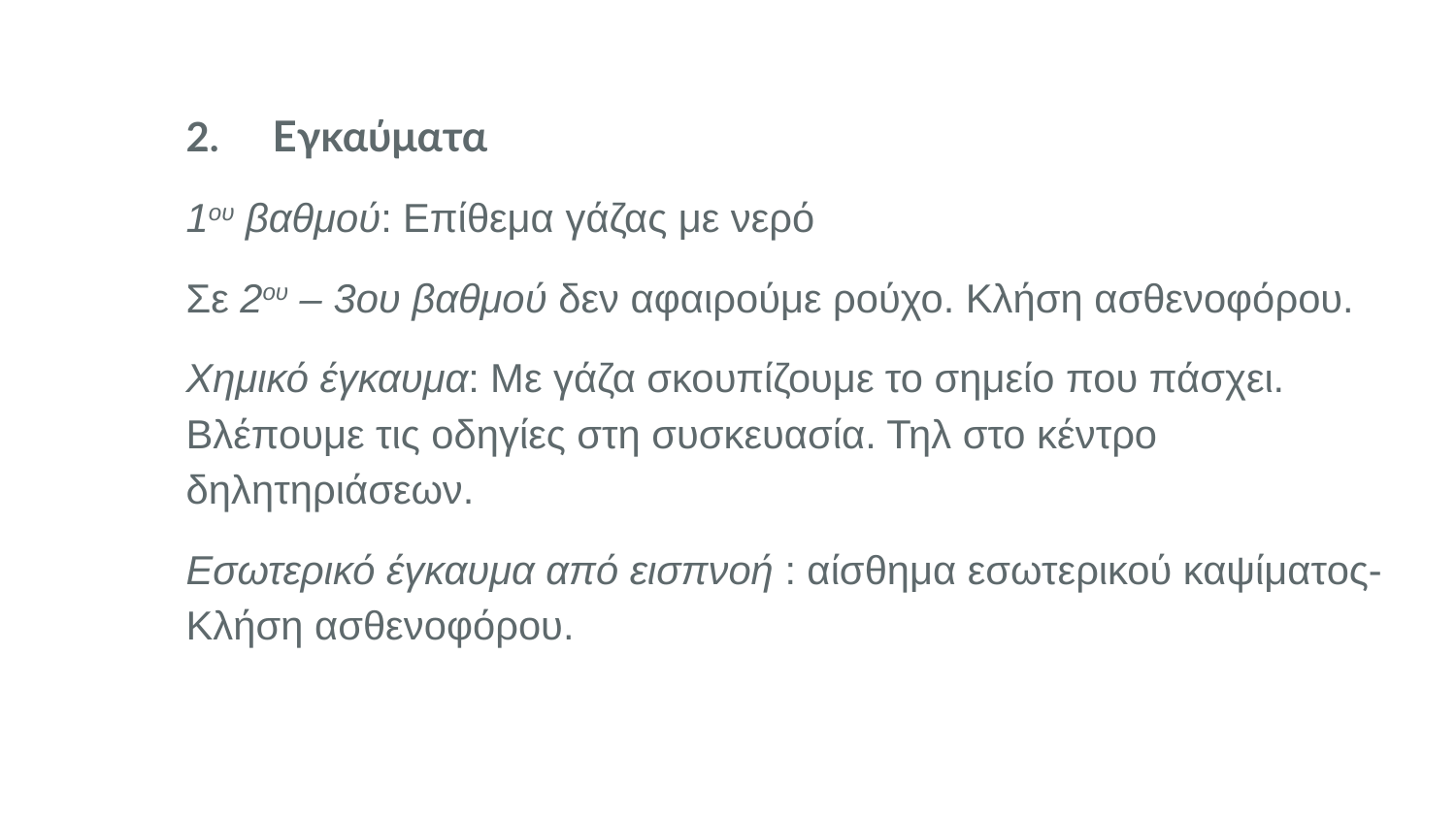

2.     Eγκαύματα
1ου βαθμού: Επίθεμα γάζας με νερό
Σε 2ου – 3ου βαθμού δεν αφαιρούμε ρούχο. Κλήση ασθενοφόρου.
Χημικό έγκαυμα: Με γάζα σκουπίζουμε το σημείο που πάσχει. Βλέπουμε τις οδηγίες στη συσκευασία. Τηλ στο κέντρο δηλητηριάσεων.
Εσωτερικό έγκαυμα από εισπνοή : αίσθημα εσωτερικού καψίματος- Κλήση ασθενοφόρου.